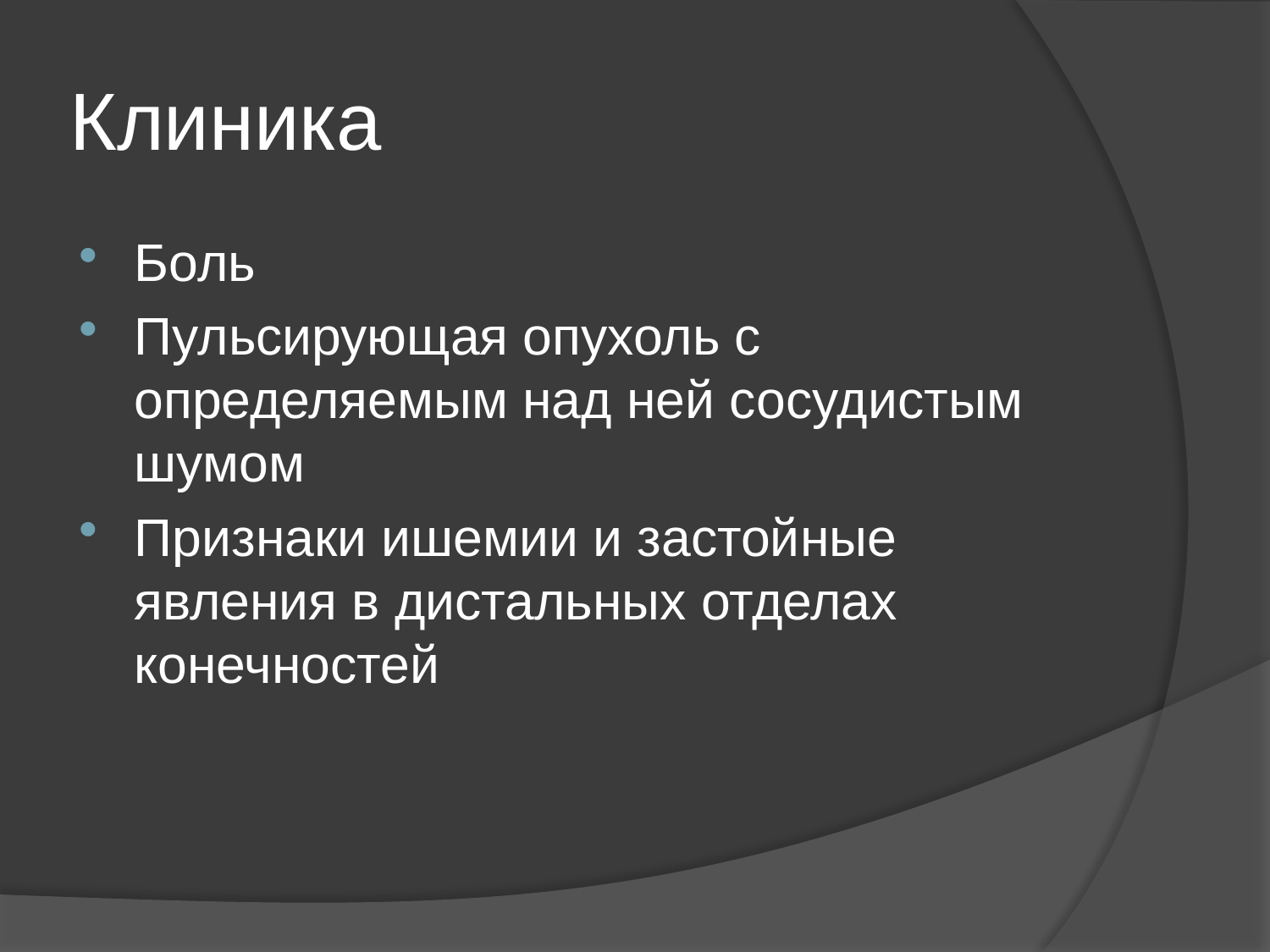

# Клиника
Боль
Пульсирующая опухоль с определяемым над ней сосудистым шумом
Признаки ишемии и застойные явления в дистальных отделах конечностей